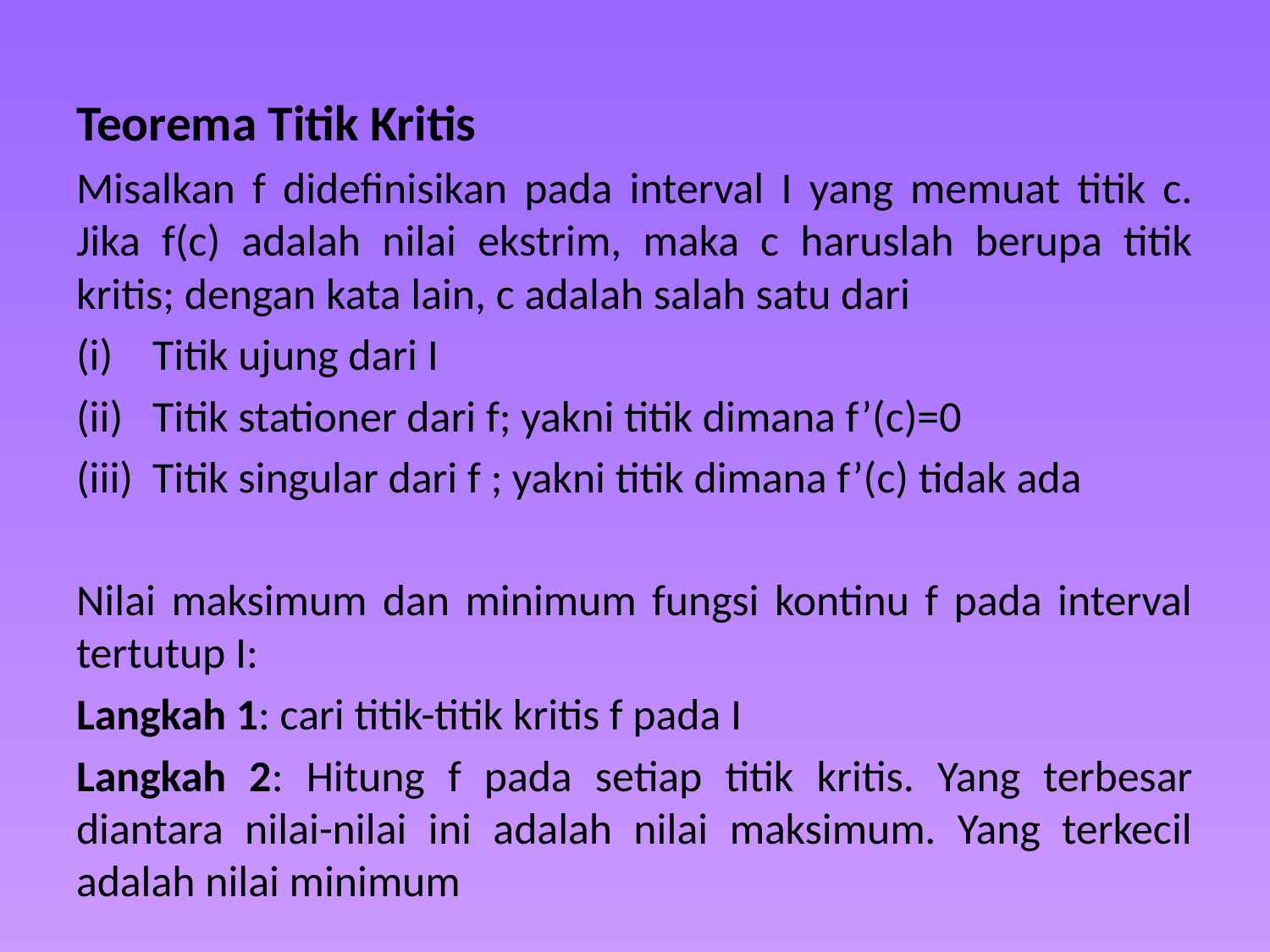

Teorema Titik Kritis
Misalkan f didefinisikan pada interval I yang memuat titik c. Jika f(c) adalah nilai ekstrim, maka c haruslah berupa titik kritis; dengan kata lain, c adalah salah satu dari
Titik ujung dari I
Titik stationer dari f; yakni titik dimana f’(c)=0
Titik singular dari f ; yakni titik dimana f’(c) tidak ada

Nilai maksimum dan minimum fungsi kontinu f pada interval tertutup I:
Langkah 1: cari titik-titik kritis f pada I
Langkah 2: Hitung f pada setiap titik kritis. Yang terbesar diantara nilai-nilai ini adalah nilai maksimum. Yang terkecil adalah nilai minimum